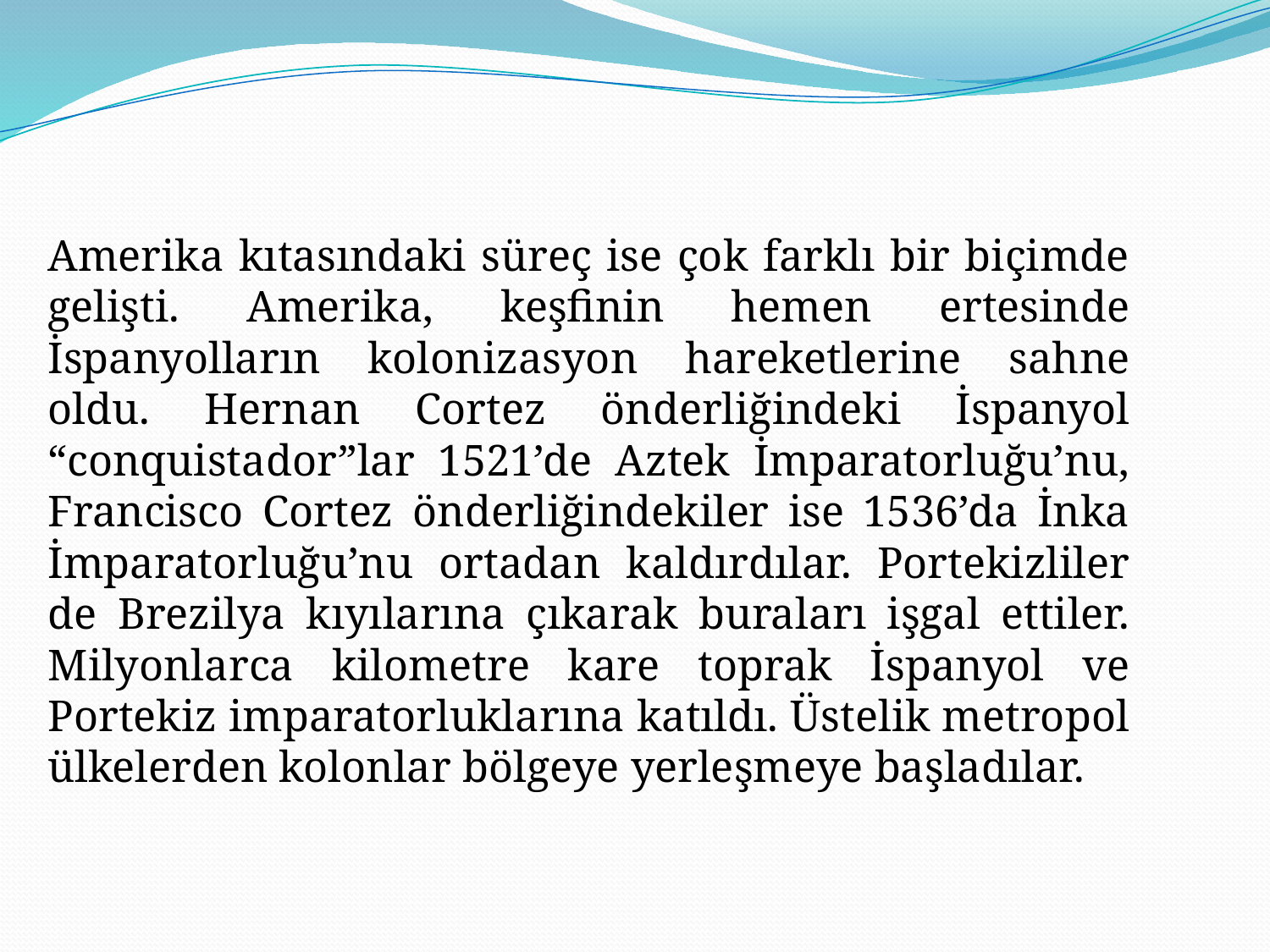

Amerika kıtasındaki süreç ise çok farklı bir biçimde gelişti. Amerika, keşfinin hemen ertesinde İspanyolların kolonizasyon hareketlerine sahne oldu. Hernan Cortez önderliğindeki İspanyol “conquistador”lar 1521’de Aztek İmparatorluğu’nu, Francisco Cortez önderliğindekiler ise 1536’da İnka İmparatorluğu’nu ortadan kaldırdılar. Portekizliler de Brezilya kıyılarına çıkarak buraları işgal ettiler. Milyonlarca kilometre kare toprak İspanyol ve Portekiz imparatorluklarına katıldı. Üstelik metropol ülkelerden kolonlar bölgeye yerleşmeye başladılar.